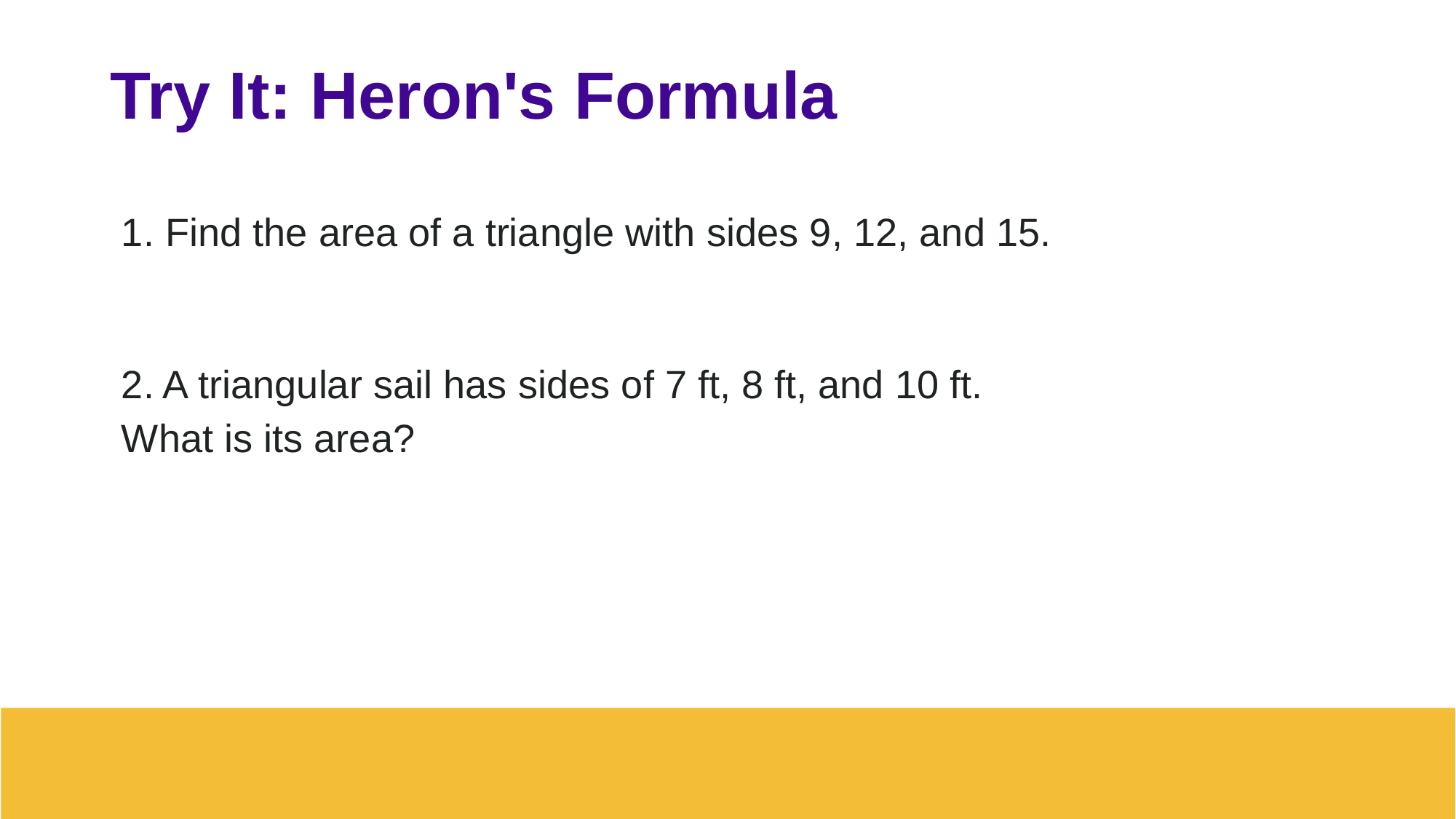

# Try It: Heron's Formula
1. Find the area of a triangle with sides 9, 12, and 15.

2. A triangular sail has sides of 7 ft, 8 ft, and 10 ft. What is its area?